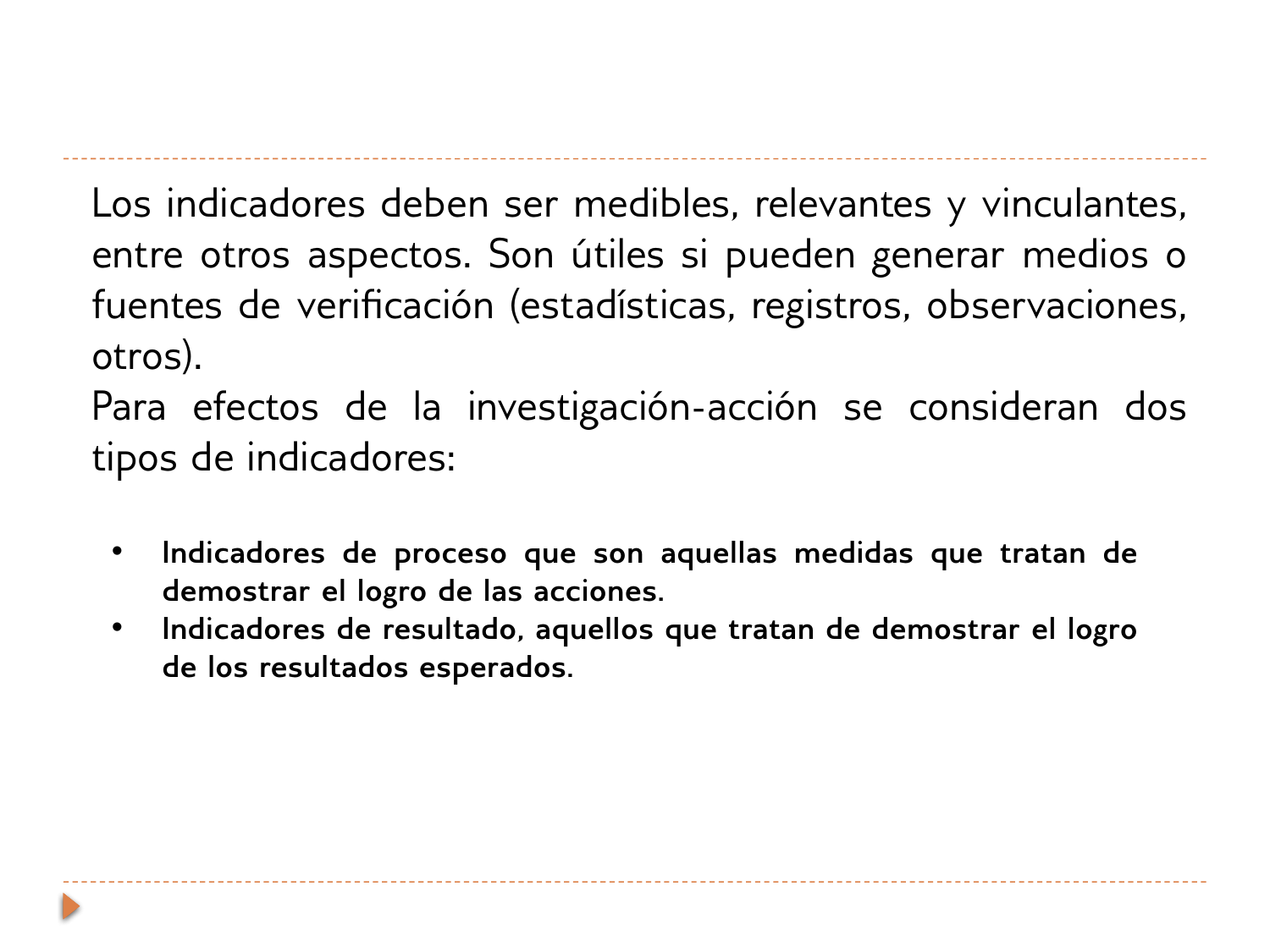

#
Los indicadores deben ser medibles, relevantes y vinculantes, entre otros aspectos. Son útiles si pueden generar medios o fuentes de verificación (estadísticas, registros, observaciones, otros).
Para efectos de la investigación-acción se consideran dos tipos de indicadores:
Indicadores de proceso que son aquellas medidas que tratan de demostrar el logro de las acciones.
Indicadores de resultado, aquellos que tratan de demostrar el logro de los resultados esperados.